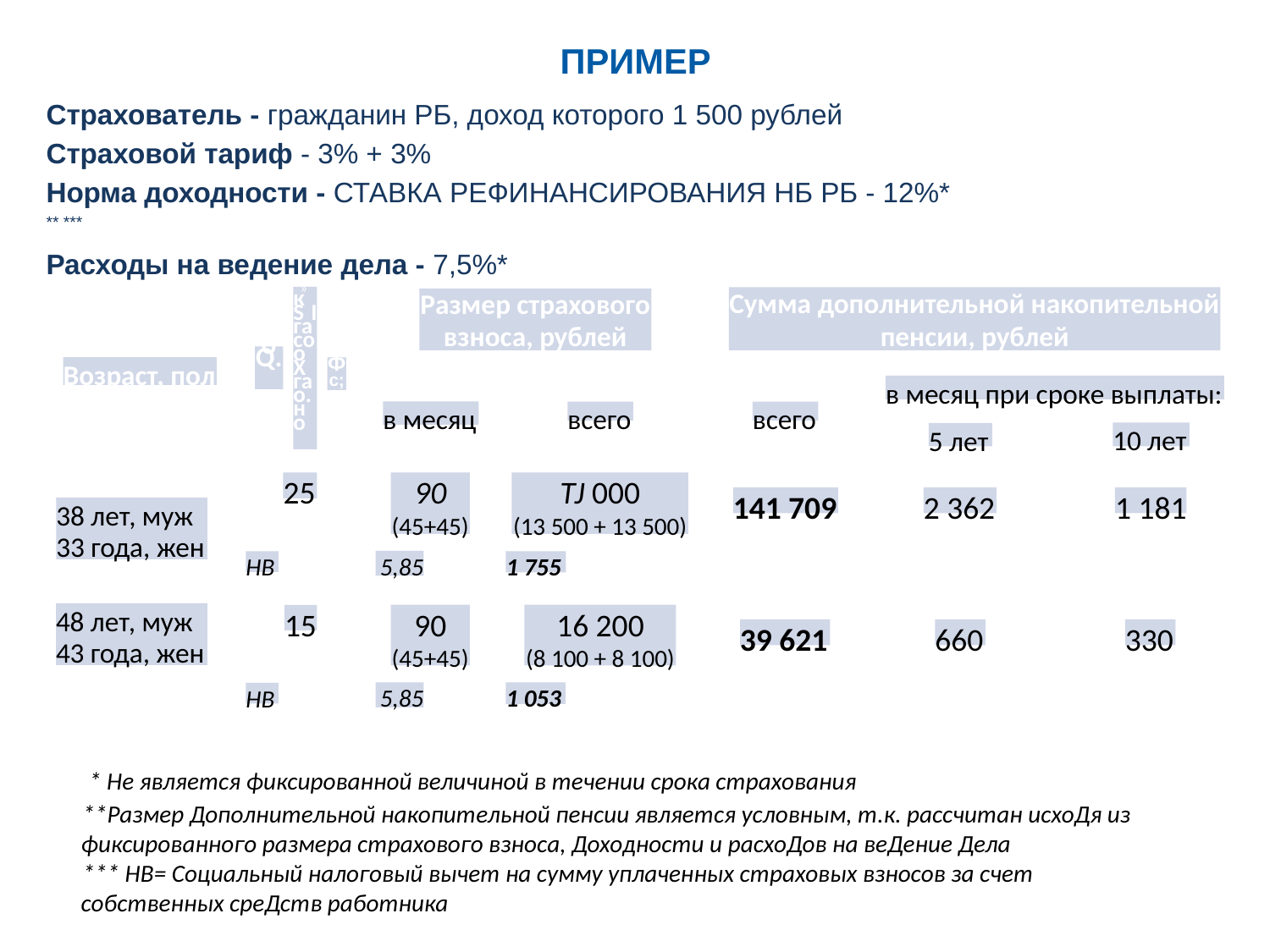

ПРИМЕР
Страхователь - гражданин РБ, доход которого 1 500 рублей
Страховой тариф - 3% + 3%
Норма доходности - СТАВКА РЕФИНАНСИРОВАНИЯ НБ РБ - 12%* ** ***
Расходы на ведение дела - 7,5%*
*» к S I га со о X га о. н о
Сумма дополнительной накопительной пенсии, рублей
Размер страхового взноса, рублей
о Q.
Возраст, пол
ф с;
в месяц при сроке выплаты:
в месяц
всего
всего
10 лет
5 лет
25
90
(45+45)
TJ 000
(13 500 + 13 500)
141 709
2 362
1 181
38 лет, муж
33 года, жен
5,85
НВ
1 755
48 лет, муж
43 года, жен
90
(45+45)
16 200
(8 100 + 8 100)
15
39 621
660
330
5,85
1 053
НВ
* Не является фиксированной величиной в течении срока страхования
**Размер Дополнительной накопительной пенсии является условным, т.к. рассчитан исхоДя из фиксированного размера страхового взноса, Доходности и расхоДов на веДение Дела
*** НВ= Социальный налоговый вычет на сумму уплаченных страховых взносов за счет собственных среДств работника